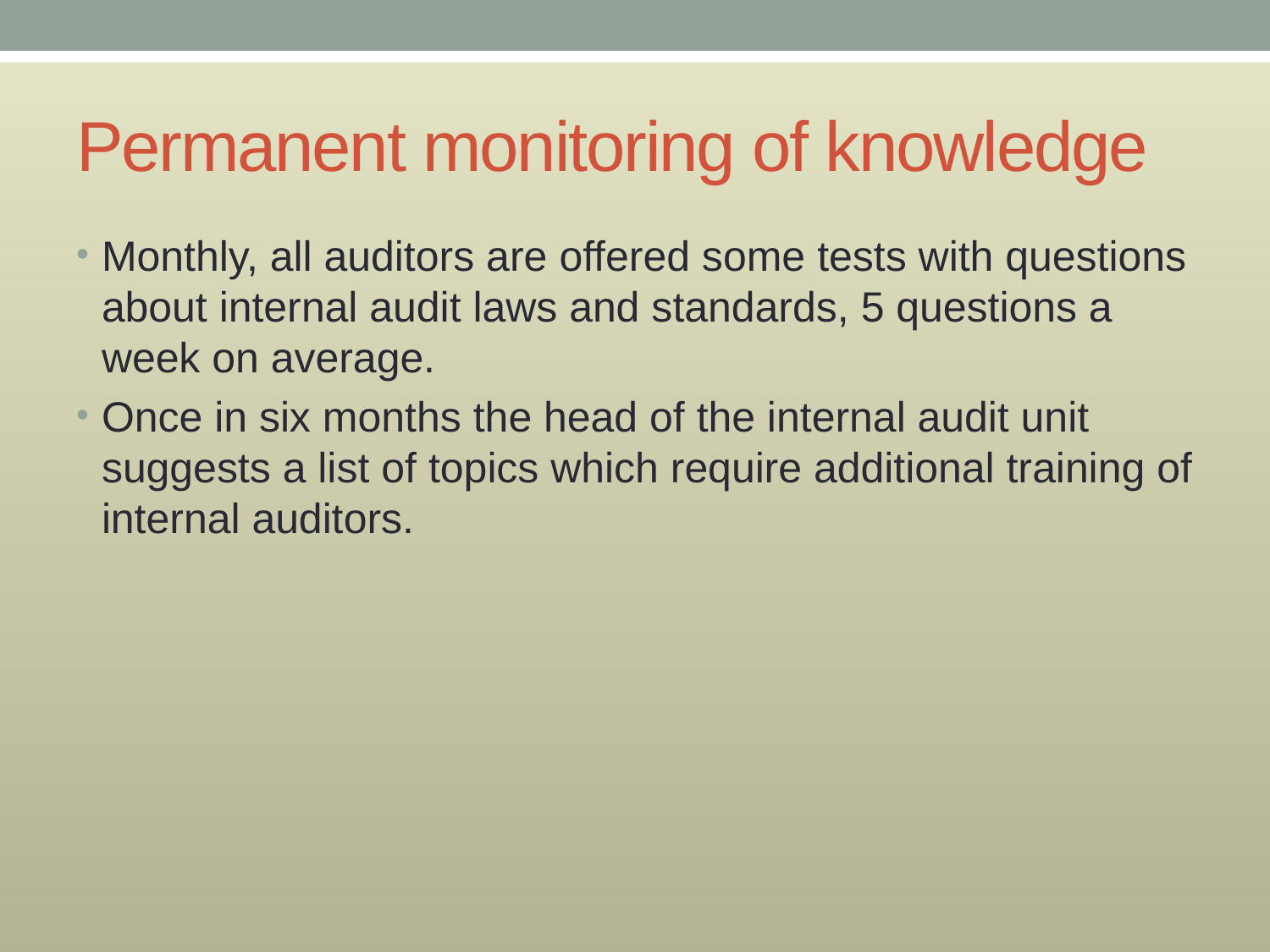

# Permanent monitoring of knowledge
Monthly, all auditors are offered some tests with questions about internal audit laws and standards, 5 questions a week on average.
Once in six months the head of the internal audit unit suggests a list of topics which require additional training of internal auditors.